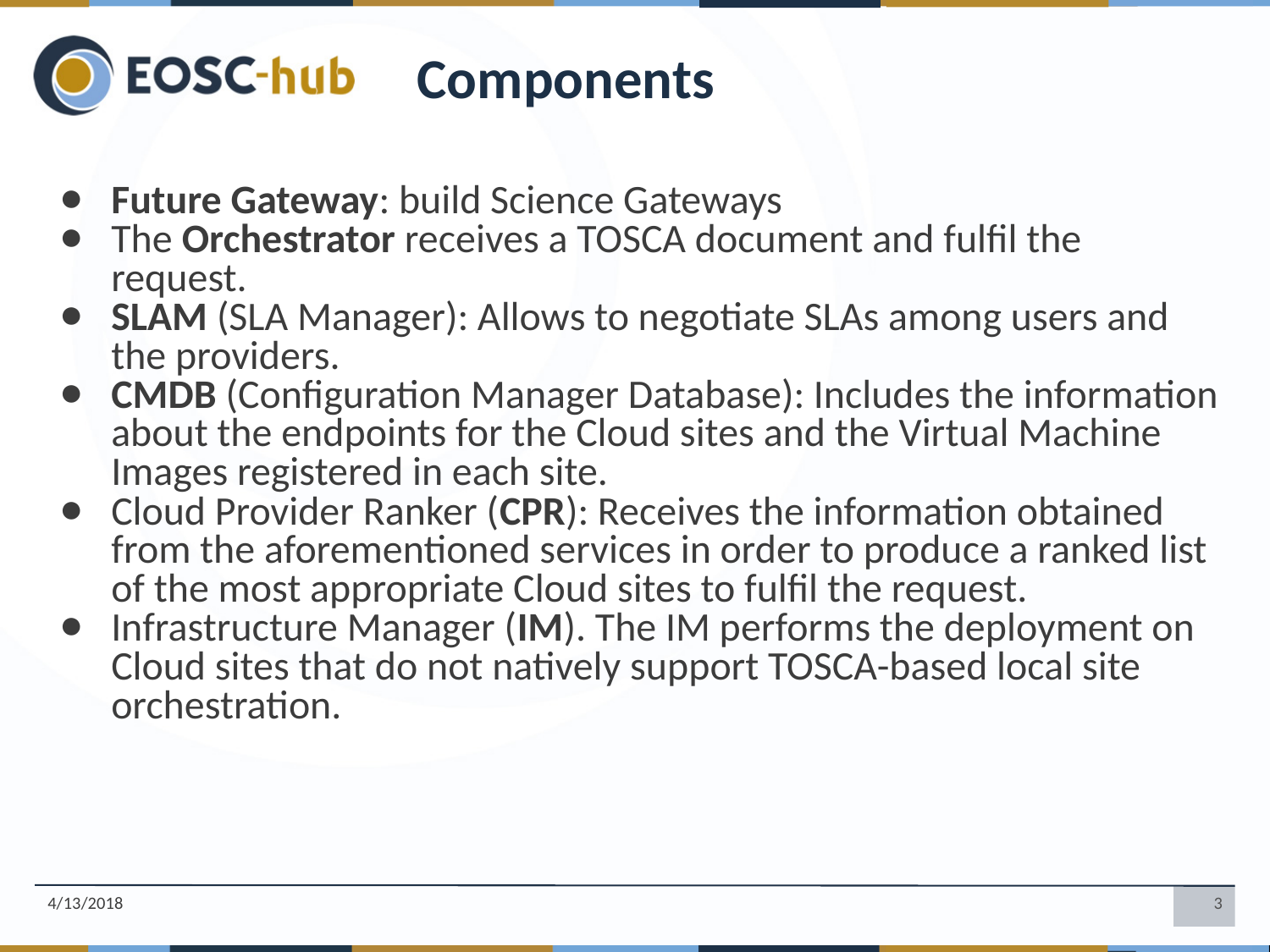

Components
Future Gateway: build Science Gateways
The Orchestrator receives a TOSCA document and fulfil the request.
SLAM (SLA Manager): Allows to negotiate SLAs among users and the providers.
CMDB (Configuration Manager Database): Includes the information about the endpoints for the Cloud sites and the Virtual Machine Images registered in each site.
Cloud Provider Ranker (CPR): Receives the information obtained from the aforementioned services in order to produce a ranked list of the most appropriate Cloud sites to fulfil the request.
Infrastructure Manager (IM). The IM performs the deployment on Cloud sites that do not natively support TOSCA-based local site orchestration.

4/13/2018
3